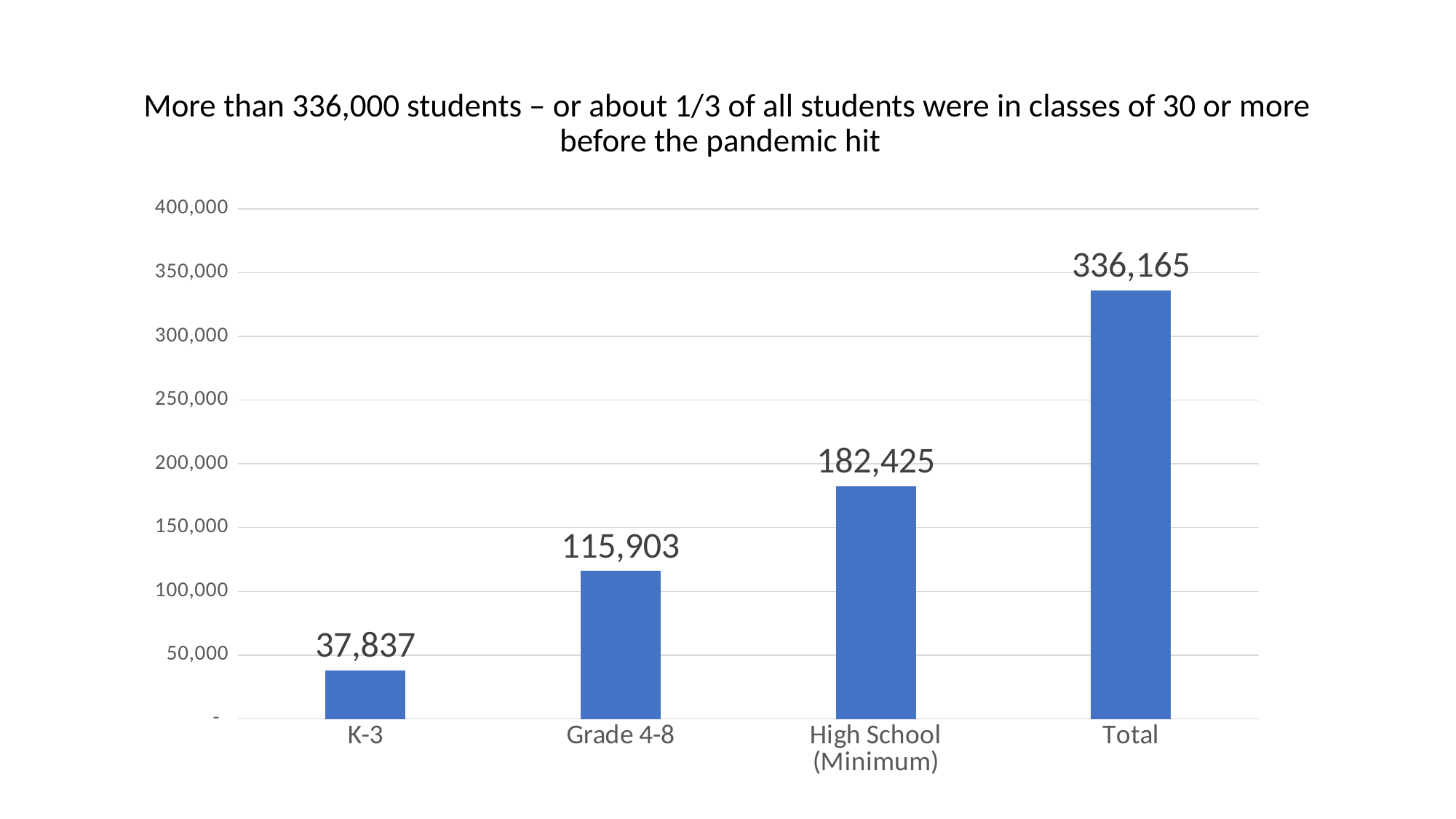

# More than 336,000 students – or about 1/3 of all students were in classes of 30 or more before the pandemic hit

### Chart

| Category |  |
|---|---|
| K-3 | 37837.0 |
| Grade 4-8 | 115903.0 |
| High School (Minimum) | 182425.0 |
| Total | 336165.0 |